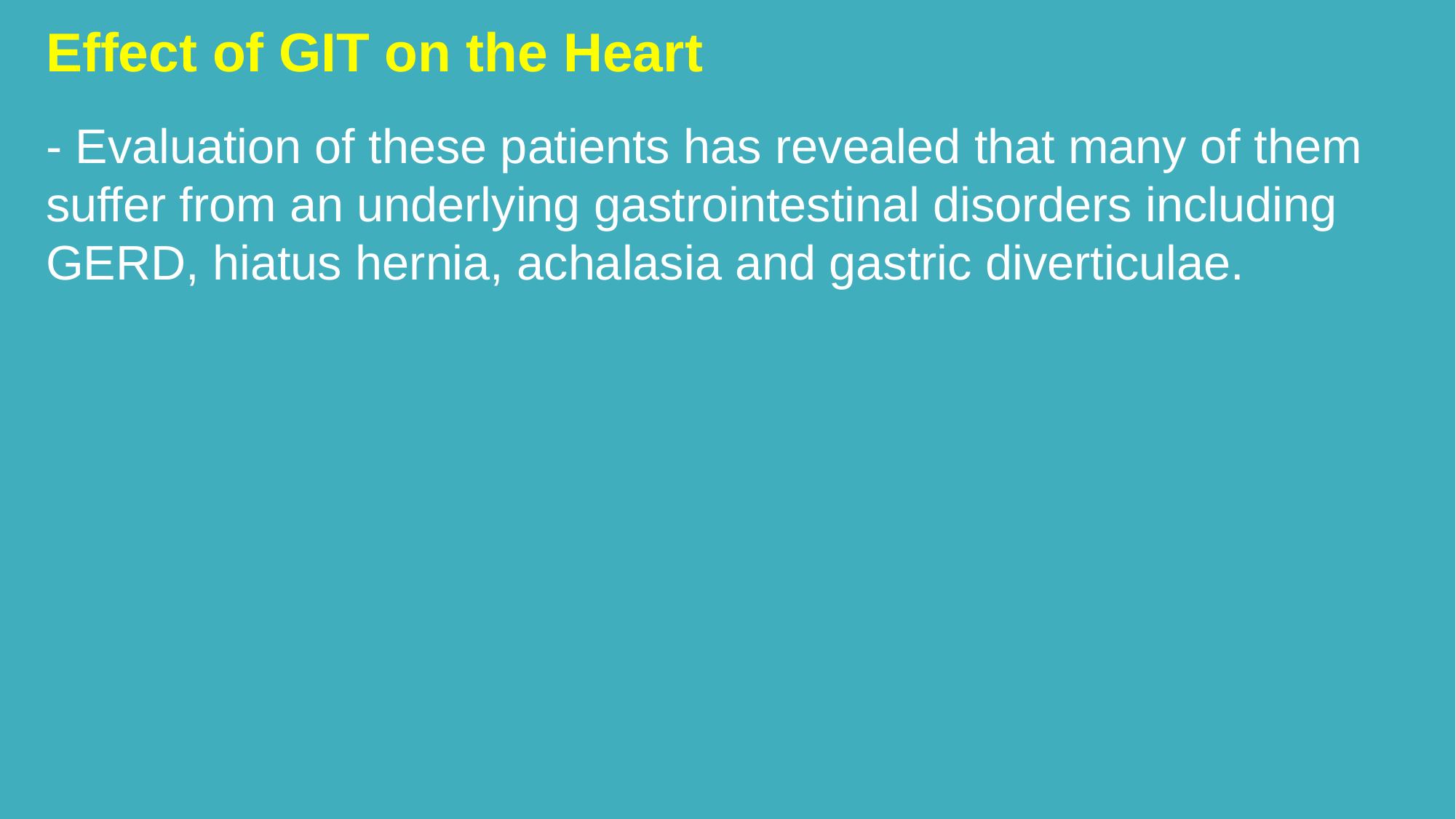

Effect of GIT on the Heart

- Evaluation of these patients has revealed that many of them suffer from an underlying gastrointestinal disorders including GERD, hiatus hernia, achalasia and gastric diverticulae.